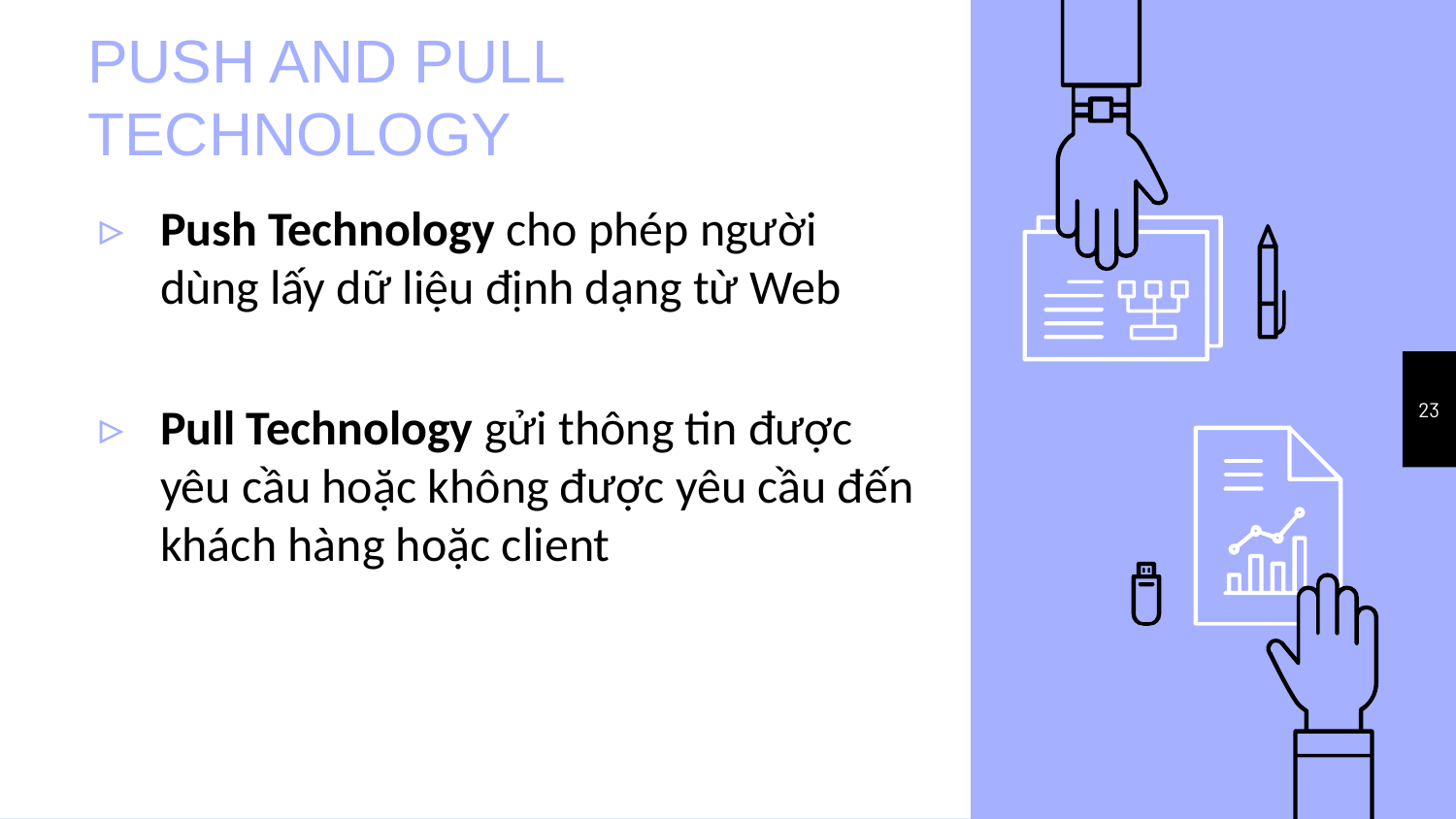

# PUSH AND PULL TECHNOLOGY
Push Technology cho phép người dùng lấy dữ liệu định dạng từ Web

Pull Technology gửi thông tin được yêu cầu hoặc không được yêu cầu đến khách hàng hoặc client

23